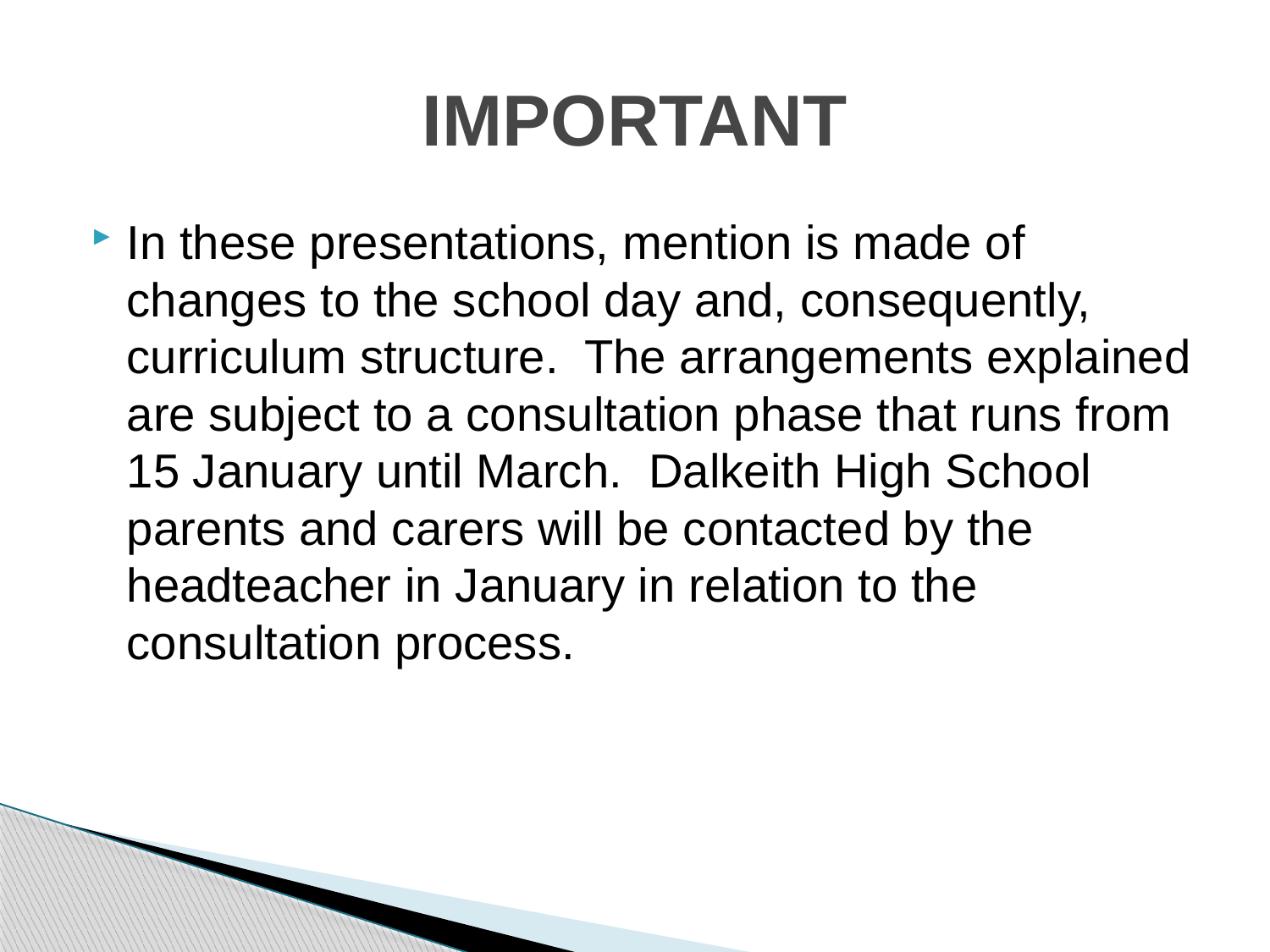

# IMPORTANT
In these presentations, mention is made of changes to the school day and, consequently, curriculum structure.  The arrangements explained are subject to a consultation phase that runs from 15 January until March.  Dalkeith High School parents and carers will be contacted by the headteacher in January in relation to the consultation process.